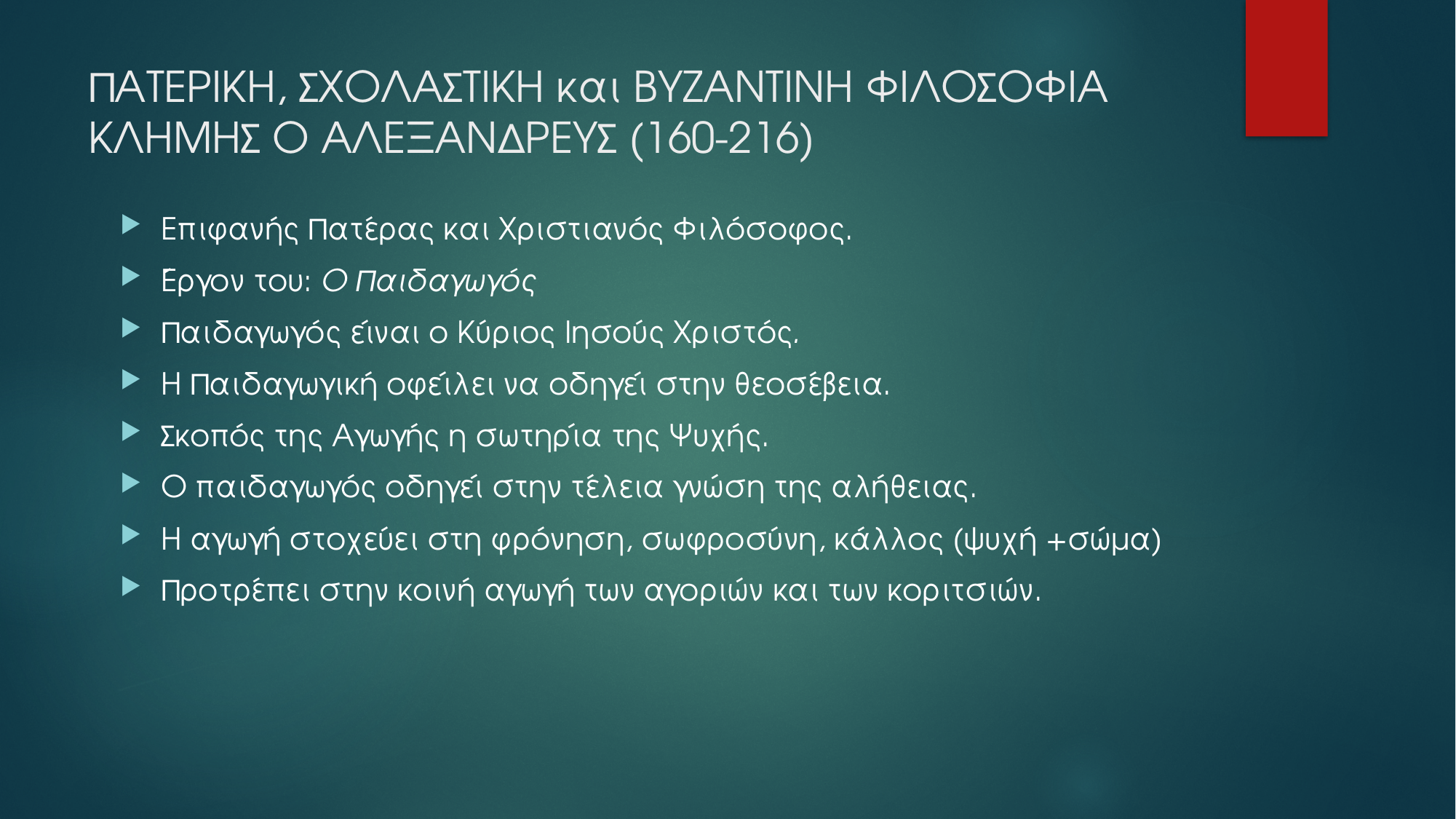

# ΠΑΤΕΡΙΚΗ, ΣΧΟΛΑΣΤΙΚΗ και ΒΥΖΑΝΤΙΝΗ ΦΙΛΟΣΟΦΙΑ ΚΛΗΜΗΣ Ο ΑΛΕΞΑΝΔΡΕΥΣ (160-216)
Επιφανής Πατέρας και Χριστιανός Φιλόσοφος.
Έργον του: Ο Παιδαγωγός
Παιδαγωγός είναι ο Κύριος Ιησούς Χριστός.
Η Παιδαγωγική οφείλει να οδηγεί στην θεοσέβεια.
Σκοπός της Αγωγής η σωτηρία της Ψυχής.
Ο παιδαγωγός οδηγεί στην τέλεια γνώση της αλήθειας.
Η αγωγή στοχεύει στη φρόνηση, σωφροσύνη, κάλλος (ψυχή +σώμα)
Προτρέπει στην κοινή αγωγή των αγοριών και των κοριτσιών.